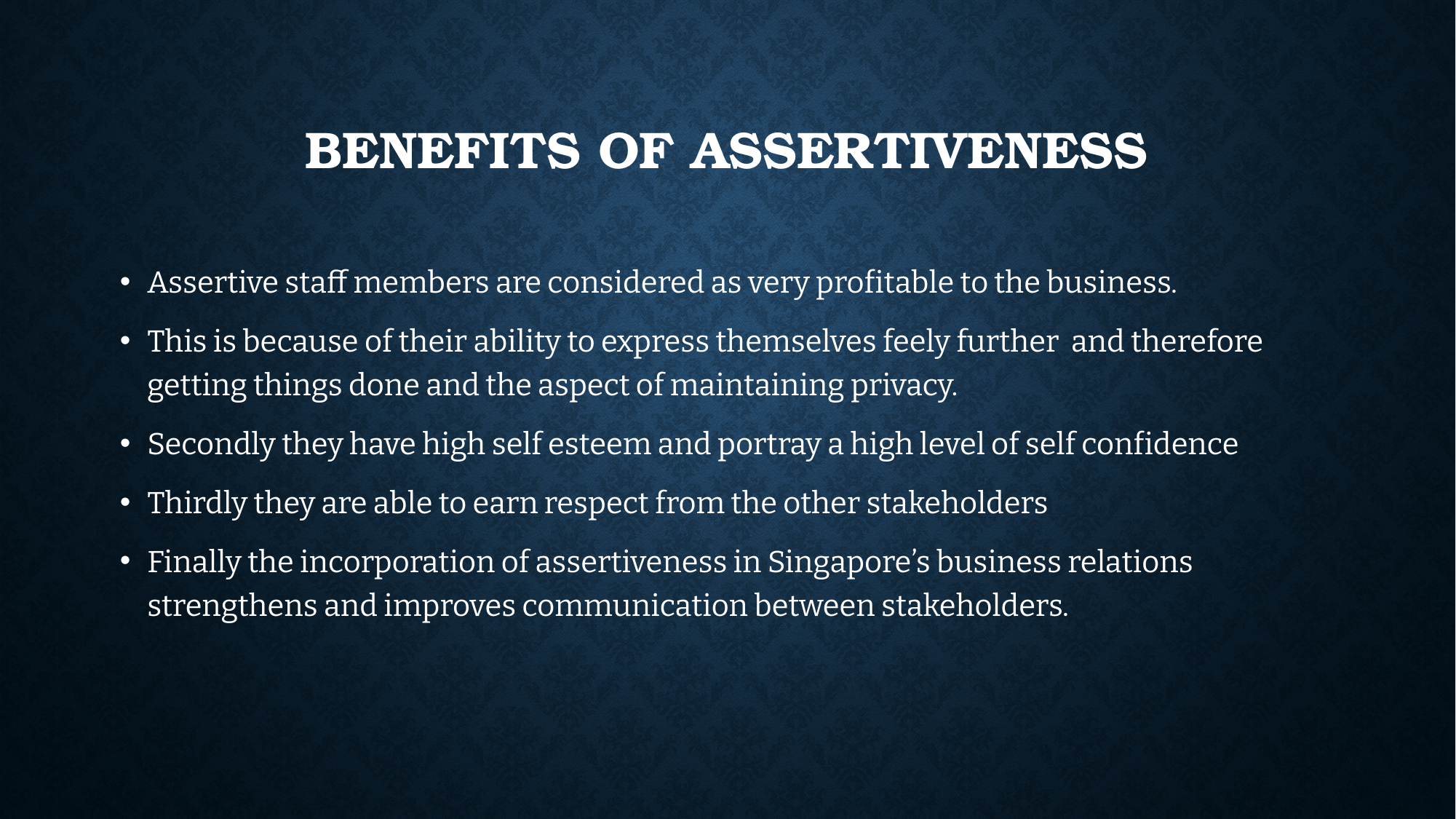

# BENEFITS OF ASSERTIVENESS
Assertive staff members are considered as very profitable to the business.
This is because of their ability to express themselves feely further  and therefore getting things done and the aspect of maintaining privacy.
Secondly they have high self esteem and portray a high level of self confidence
Thirdly they are able to earn respect from the other stakeholders
Finally the incorporation of assertiveness in Singapore’s business relations strengthens and improves communication between stakeholders.